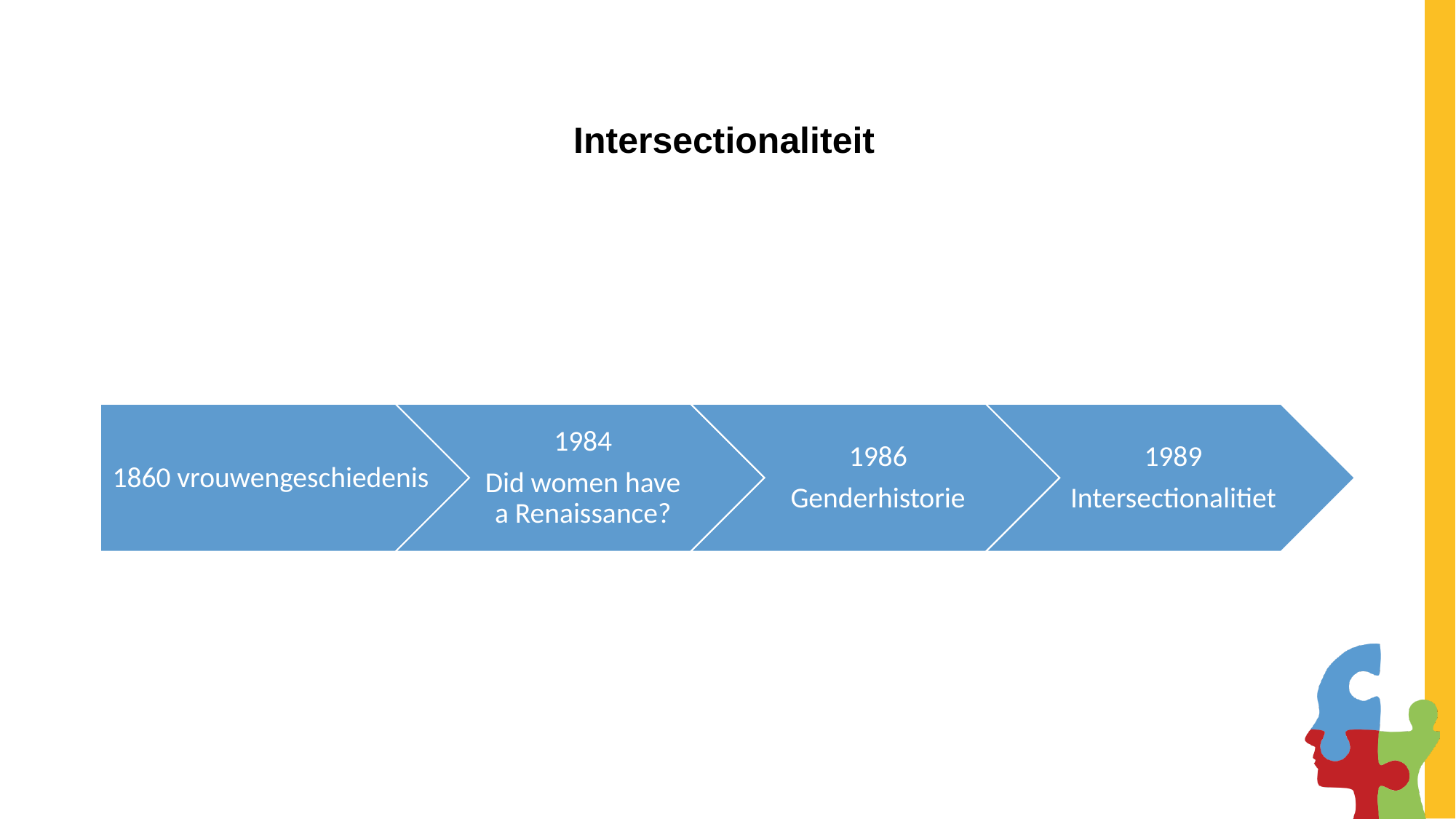

# Intersectionaliteit
1860 vrouwengeschiedenis
1984
Did women have a Renaissance?
1986
Genderhistorie
1989
Intersectionalitiet